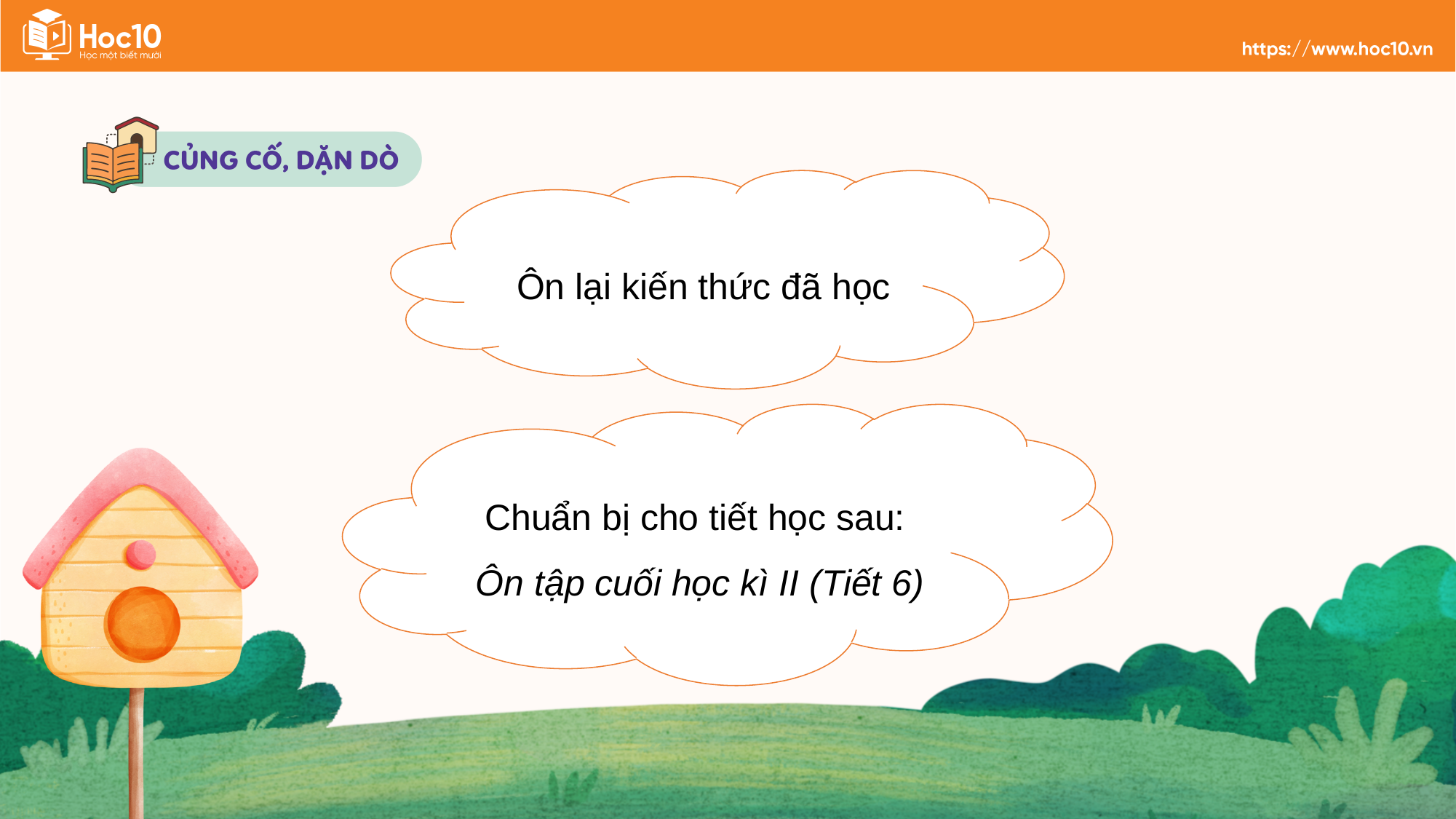

Ôn lại kiến thức đã học
Chuẩn bị cho tiết học sau:
Ôn tập cuối học kì II (Tiết 6)